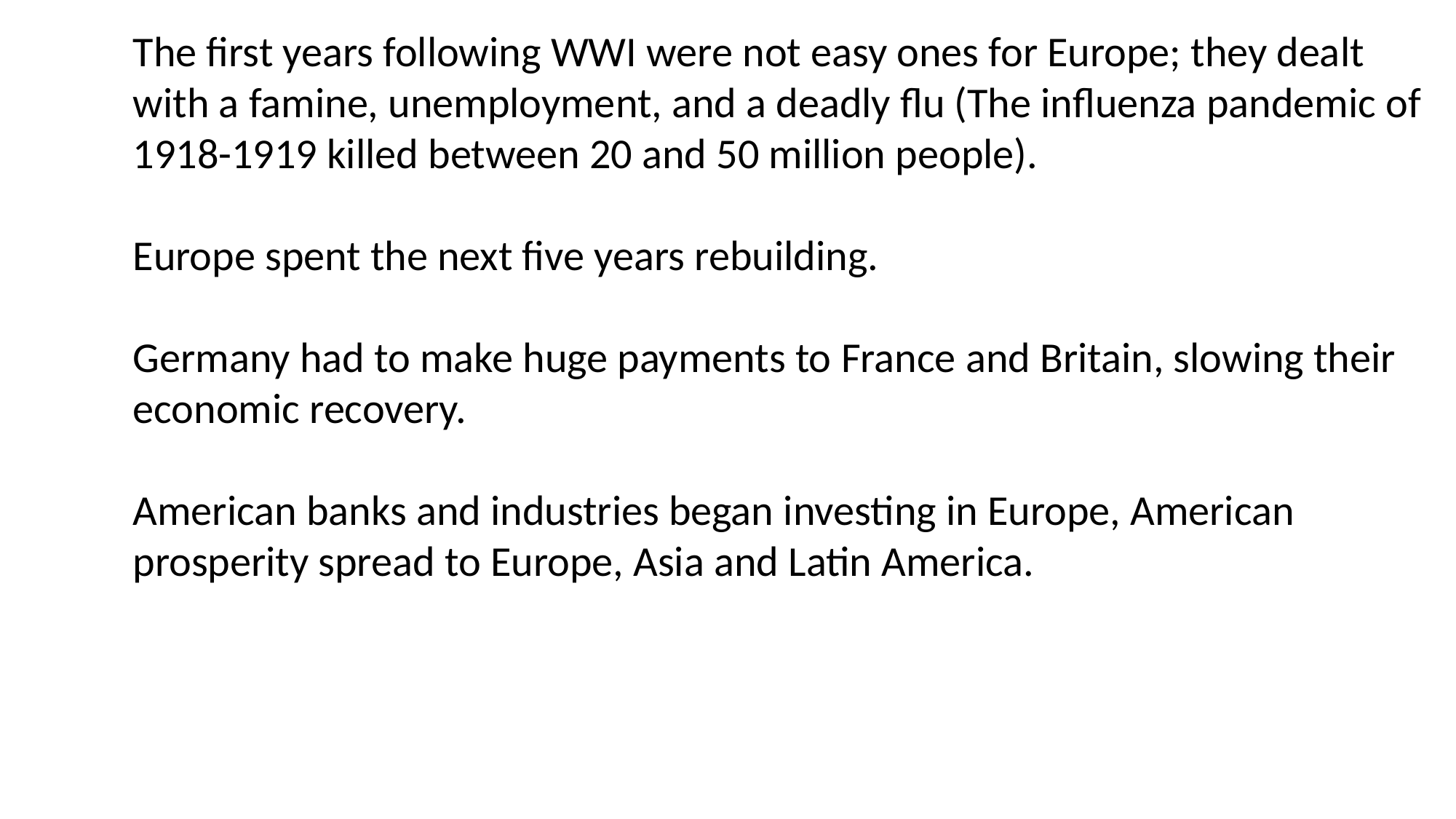

The first years following WWI were not easy ones for Europe; they dealt with a famine, unemployment, and a deadly flu (The influenza pandemic of 1918-1919 killed between 20 and 50 million people).

Europe spent the next five years rebuilding.

Germany had to make huge payments to France and Britain, slowing their economic recovery.

American banks and industries began investing in Europe, American prosperity spread to Europe, Asia and Latin America.